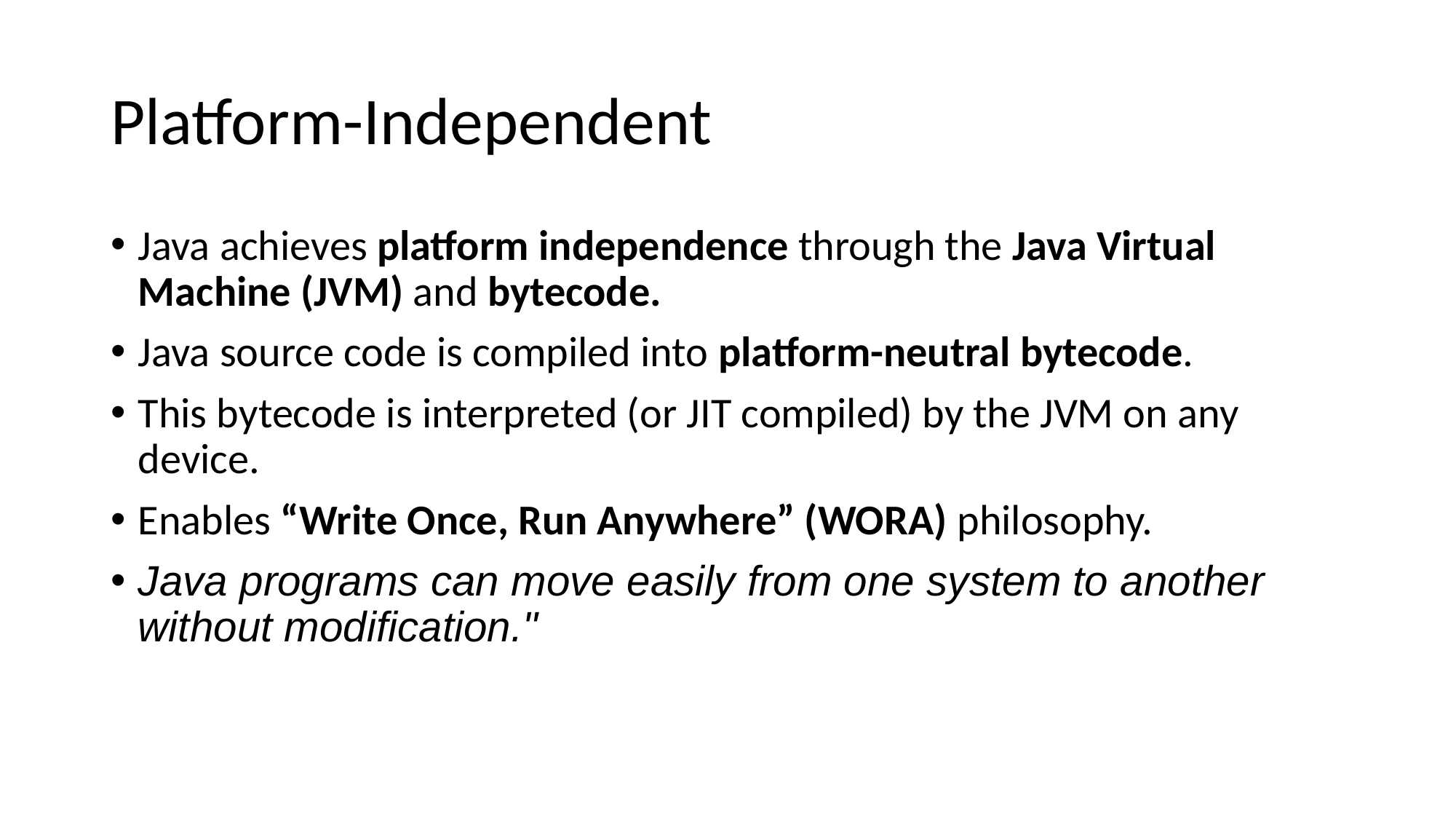

# Platform-Independent
Java achieves platform independence through the Java Virtual Machine (JVM) and bytecode.
Java source code is compiled into platform-neutral bytecode.
This bytecode is interpreted (or JIT compiled) by the JVM on any device.
Enables “Write Once, Run Anywhere” (WORA) philosophy.
Java programs can move easily from one system to another without modification."